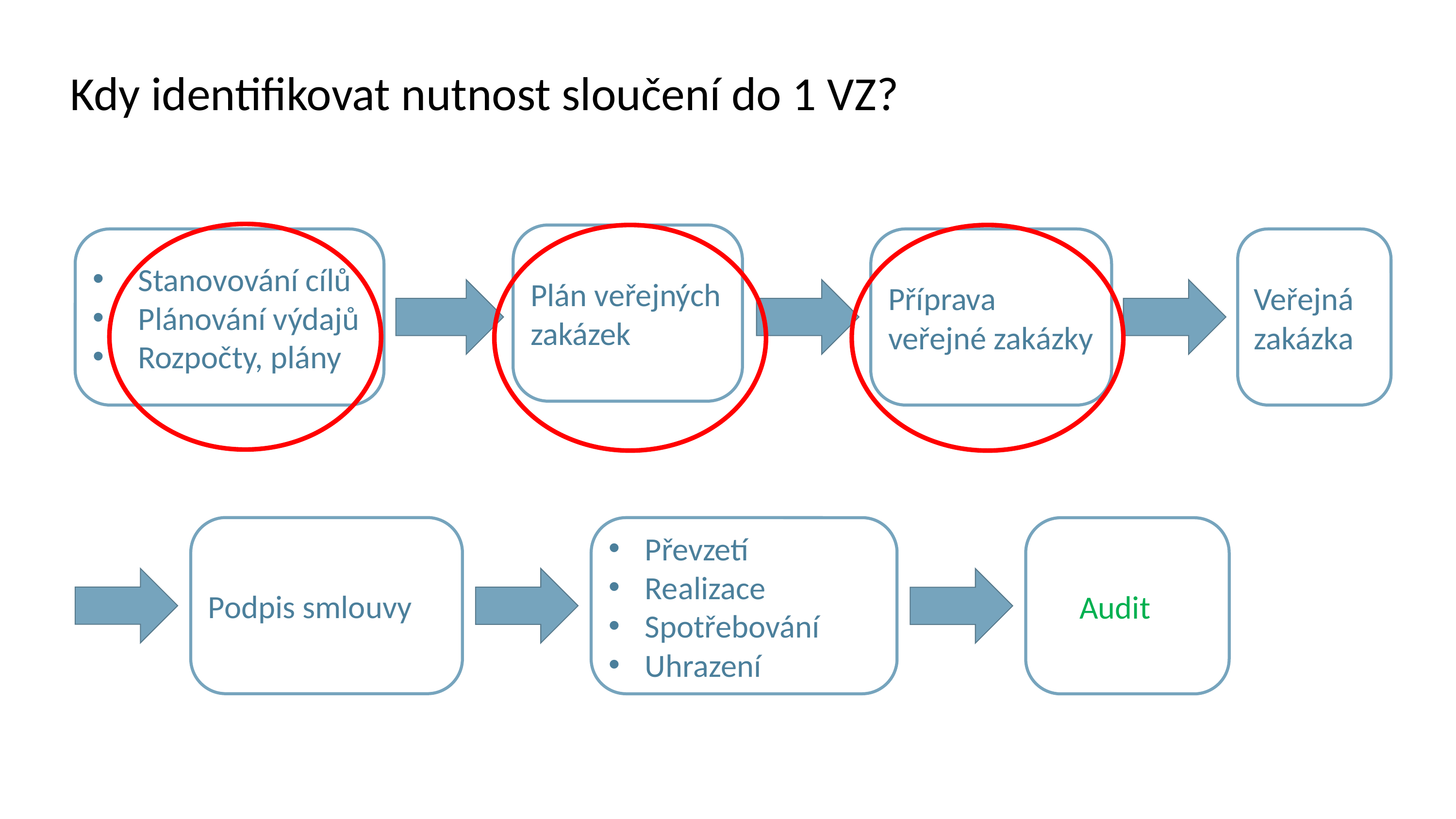

Kdy identifikovat nutnost sloučení do 1 VZ?

Plán veřejných zakázek

Stanovování cílů
Plánování výdajů
Rozpočty, plány
Příprava veřejné zakázky
Veřejná zakázka

Podpis smlouvy
Převzetí
Realizace
Spotřebování
Uhrazení
     Audit